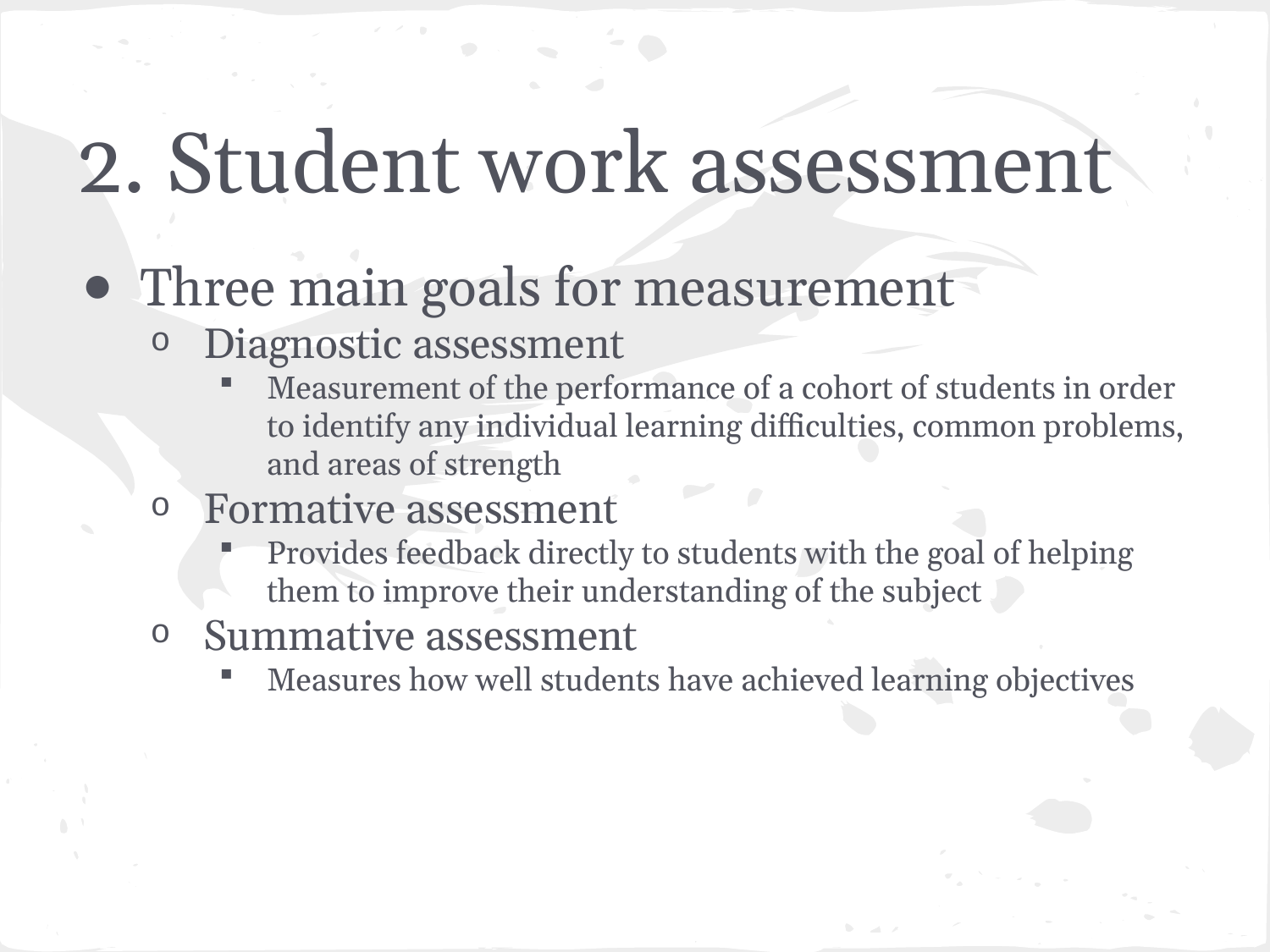

# 2. Student work assessment
Three main goals for measurement
Diagnostic assessment
Measurement of the performance of a cohort of students in order to identify any individual learning difficulties, common problems, and areas of strength
Formative assessment
Provides feedback directly to students with the goal of helping them to improve their understanding of the subject
Summative assessment
Measures how well students have achieved learning objectives